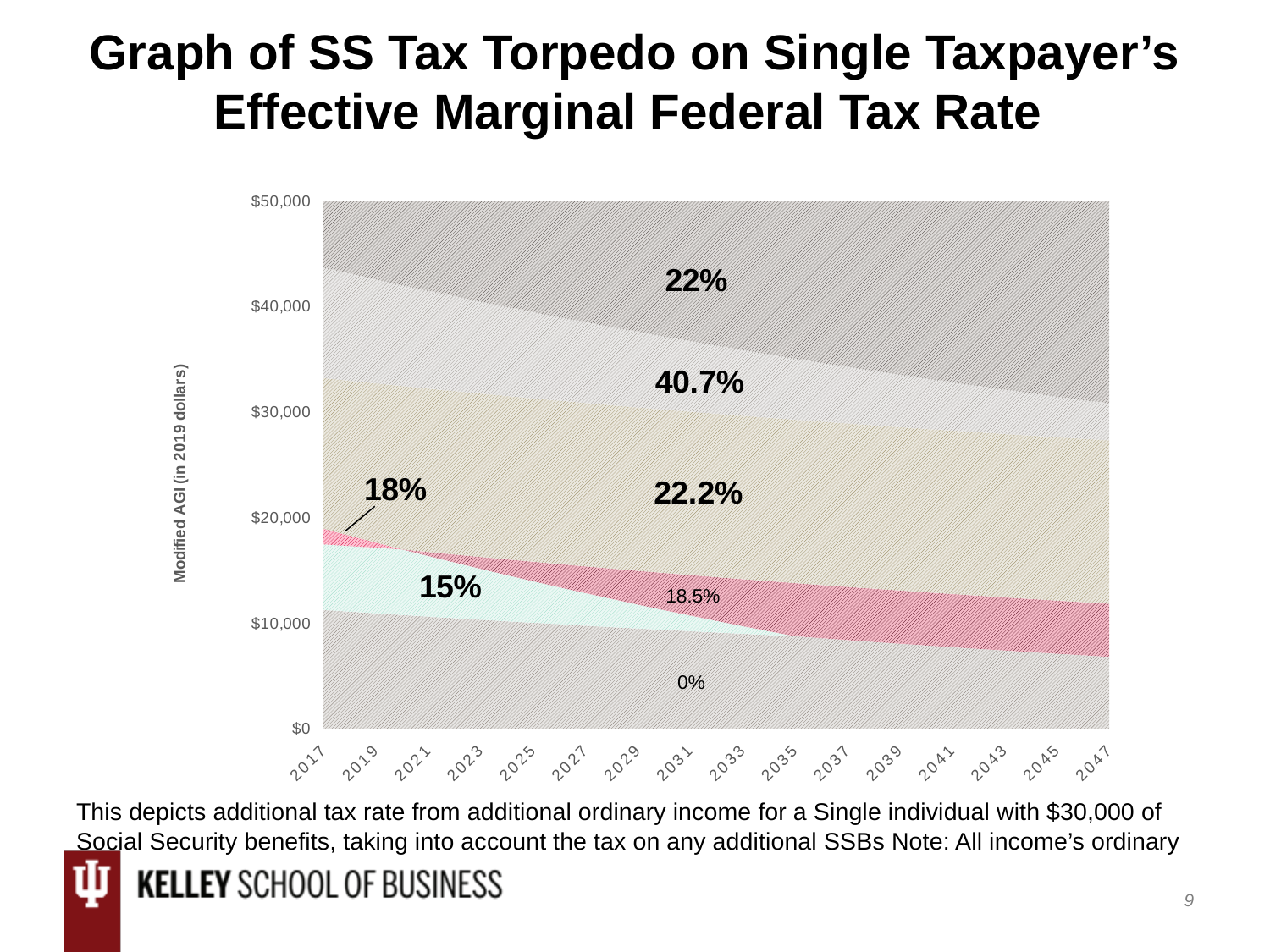

# Graph of SS Tax Torpedo on Single Taxpayer’s Effective Marginal Federal Tax Rate

This depicts additional tax rate from additional ordinary income for a Single individual with $30,000 of Social Security benefits, taking into account the tax on any additional SSBs Note: All income’s ordinary

### Chart

| Category |  |  |  |  |  |  |  |
|---|---|---|---|---|---|---|---|
| 2017 | 11300.0 | 6216.666666666668 | 0.0 | 1483.3333333333321 | 14270.270270270266 | 10435.612082670908 | 6294.117647058825 |
| 2018 | 11136.601307189543 | 6216.666666666668 | 0.0 | 980.0653594771247 | 14678.325384207732 | 10131.363197107145 | 6856.978085351788 |
| 2019 | 10976.406510316545 | 6216.666666666668 | 0.0 | 486.66538510829196 | 15078.379417479762 | 9833.07997596619 | 7408.802044462544 |
| 2020 | 10819.352787892038 | 6216.66666666667 | 0.0 | 2.9399200408079196 | 15470.58925402096 | 9540.64544543586 | 7949.805925943663 |
| 2021 | 10665.378550220952 | 5745.365934680531 | 382.13572863740774 | 0.0 | 15472.972972972973 | 9253.944925308075 | 8480.201888180061 |
| 2022 | 10514.423415249299 | 5280.424118967841 | 759.1155792152604 | 0.0 | 15472.972972972973 | 8972.865984006326 | 9000.1979295883 |
| 2023 | 10366.428184884933 | 4824.598809445595 | 1128.7036680170822 | 0.0 | 15472.972972972973 | 8697.298394494814 | 9509.997970184602 |
| 2024 | 10221.334821782617 | 4377.711251090455 | 1491.0449315482765 | 0.0 | 15472.972972972973 | 8427.134091052143 | 10009.801931553535 |
| 2025 | 10079.086426584263 | 3939.5861938795333 | 1846.281464421998 | 0.0 | 15472.972972972973 | 8162.2671268926715 | 10499.805815248561 |
| 2026 | 9939.627215605487 | 3510.0518240649 | 2194.552575082511 | 0.0 | 15472.972972972973 | 7902.593632618671 | 10980.201779655457 |
| 2027 | 9802.902498959627 | 3088.939696795651 | 2535.9948404359566 | 0.0 | 15472.972972972973 | 7648.01177548731 | 11451.178215348482 |
| 2028 | 9668.858659110747 | 2676.084670061102 | 2870.742159409918 | 0.0 | 15472.972972972973 | 7398.421719476166 | 11912.919818969094 |
| 2029 | 9537.443129847137 | 2271.324839929179 | 3198.9258054628262 | 0.0 | 15472.972972972973 | 7153.725586131903 | 12365.607665655982 |
| 2030 | 9408.604375667128 | 1874.5014770547532 | 3520.6744780637127 | 0.0 | 15472.972972972973 | 6913.827416186548 | 12809.419280054884 |
| 2031 | 9282.29187156908 | 1485.4589644327607 | 3836.114353162626 | 0.0 | 15472.97297297297 | 6678.633131926406 | 13244.528705936158 |
| 2032 | 9158.456083237661 | 1104.044736371996 | 4145.369132671352 | 0.0 | 15472.972972972973 | 6448.050500298803 | 13671.106574447214 |
| 2033 | 9037.048447618621 | 730.1092186653514 | 4448.560092974036 | 0.0 | 15472.972972972973 | 6221.989096742331 | 14089.320171026688 |
| 2034 | 8918.021353874465 | 363.50576993334835 | 4745.806132486472 | 0.0 | 15472.972972972973 | 6000.360269726192 | 14499.33350100655 |
| 2035 | 8801.328124713527 | 4.090624117663538 | 5037.223818282975 | 0.0 | 15472.97297297297 | 5783.077105984878 | 14901.307353927987 |
| 2036 | 8621.03272345586 | 0.0 | 5040.54054054054 | 0.0 | 15472.97297297297 | 5570.054396434556 | 15295.399366596073 |
| 2037 | 8443.5137988306 | 0.0 | 5040.540540540538 | 0.0 | 15472.972972972973 | 5361.208602757779 | 15681.76408489811 |
| 2038 | 8269.475637433286 | 0.0 | 5040.54054054054 | 0.0 | 15472.972972972973 | 5156.457824643294 | 16060.553024409906 |
| 2039 | 8098.849989004545 | 0.0 | 5040.540540540541 | 0.0 | 15472.97297297297 | 4955.721767668307 | 16431.914729813638 |
| 2040 | 7931.56994152539 | 0.0 | 5040.540540540541 | 0.0 | 15472.972972972973 | 4758.921711810479 | 16795.994833150617 |
| 2041 | 7767.569894977197 | 0.0 | 5040.540540540541 | 0.0 | 15472.972972972973 | 4565.980480577302 | 17152.936110931987 |
| 2042 | 7606.785535616224 | 0.0 | 5040.54054054054 | 0.0 | 15472.972972972972 | 4376.822410740871 | 17502.878540129394 |
| 2043 | 7449.153810752524 | 0.0 | 5040.540540540539 | 0.0 | 15472.972972972973 | 4191.373322665928 | 17845.959353068036 |
| 2044 | 7294.612904023408 | 0.0 | 5040.54054054054 | 0.0 | 15472.972972972973 | 4009.5604912199087 | 18182.31309124317 |
| 2045 | 7143.102211151724 | 0.0 | 5040.540540540539 | 0.0 | 15472.972972972973 | 3831.312617253221 | 18512.071658081542 |
| 2046 | 6994.5623161794865 | 0.0 | 5040.54054054054 | 0.0 | 15472.972972972973 | 3656.559799638824 | 18835.364370668176 |
| 2047 | 6848.934968167488 | 0.0 | 5040.540540540539 | 0.0 | 15472.972972972973 | 3485.233507860001 | 19152.318010459 |
9